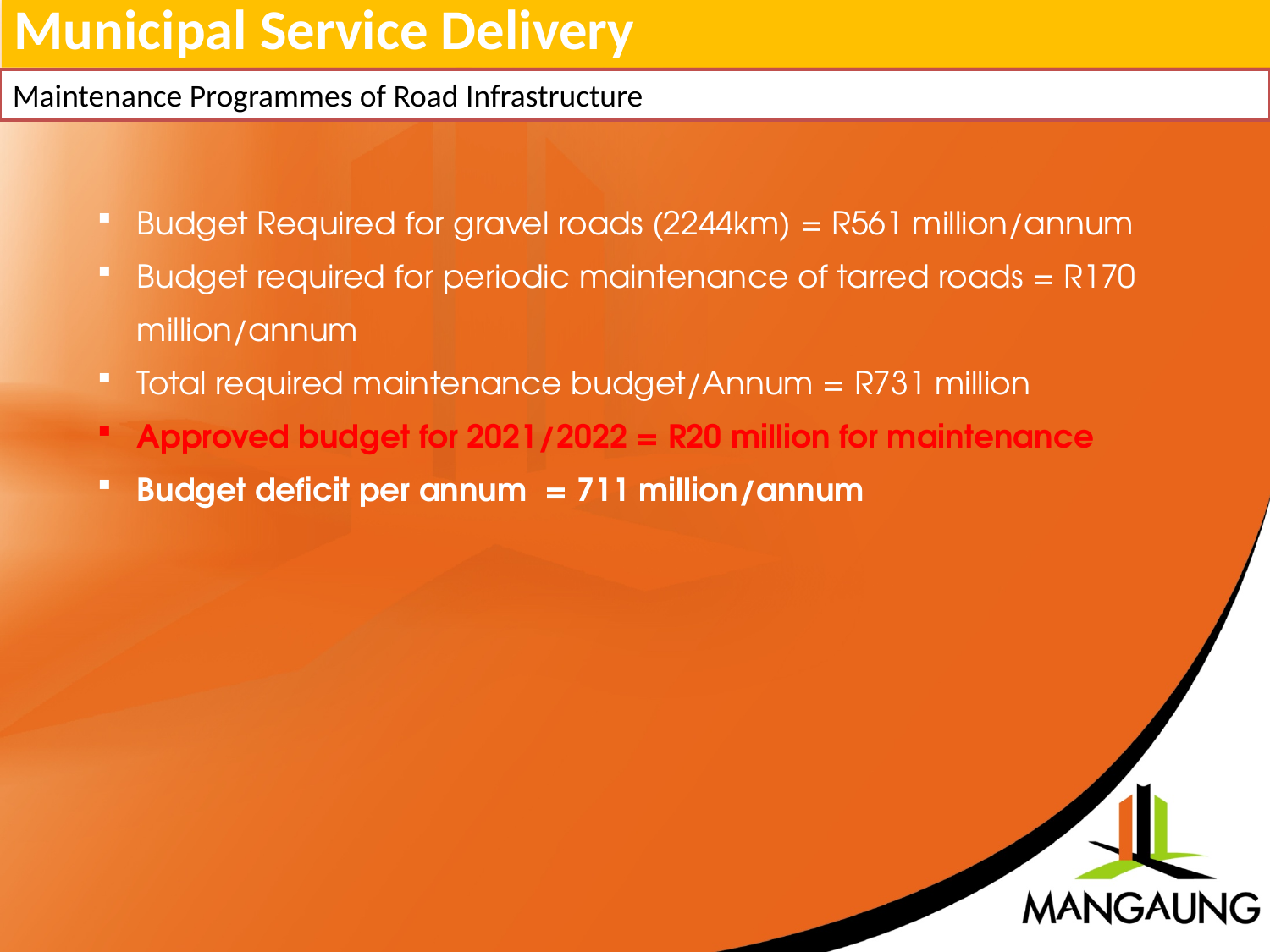

Municipal Service Delivery
Maintenance Programmes of Road Infrastructure
Budget Required for gravel roads (2244km) = R561 million/annum
Budget required for periodic maintenance of tarred roads = R170 million/annum
Total required maintenance budget/Annum = R731 million
Approved budget for 2021/2022 = R20 million for maintenance
Budget deficit per annum  = 711 million/annum